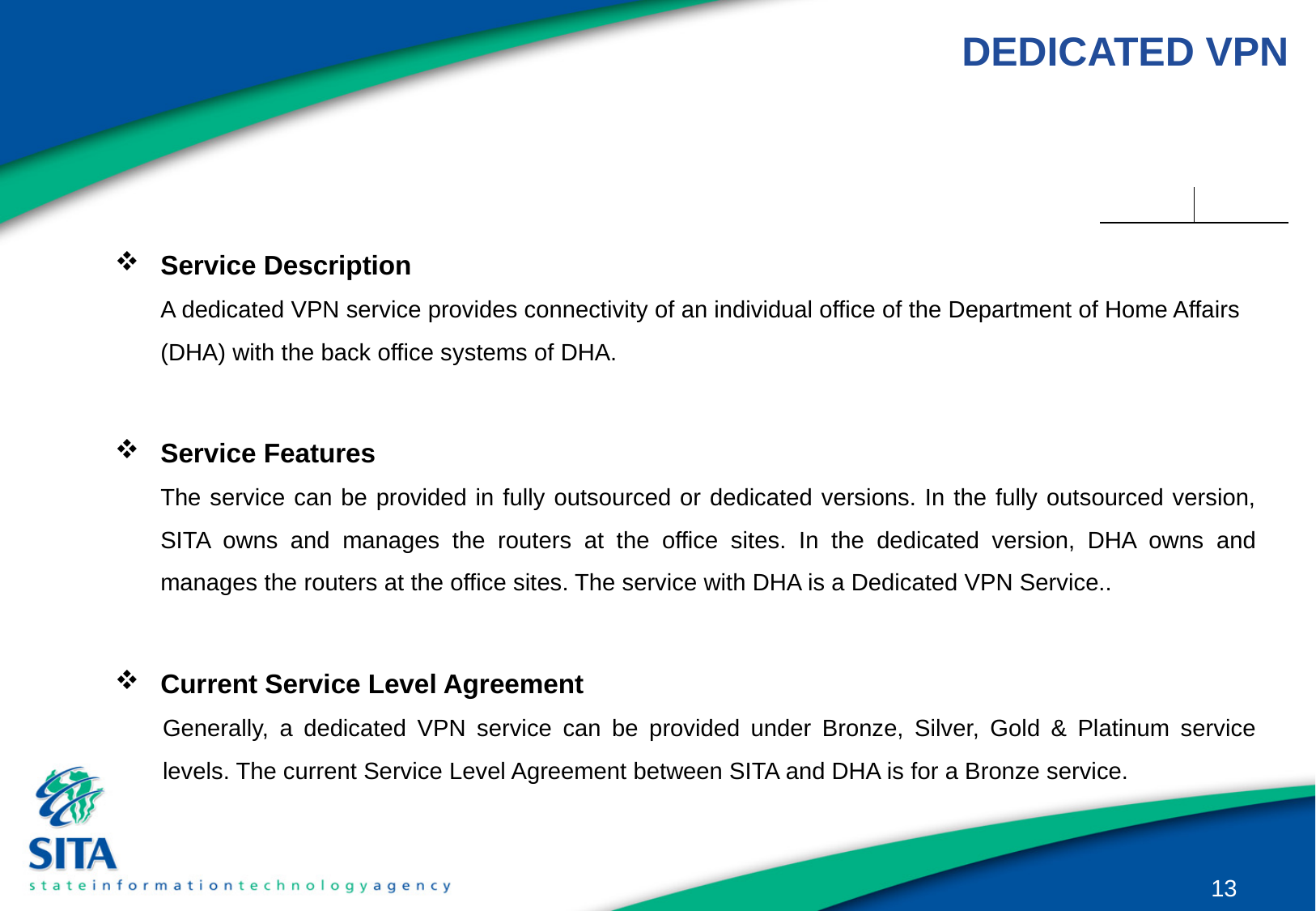

# DEDICATED VPN

Service Description
	A dedicated VPN service provides connectivity of an individual office of the Department of Home Affairs (DHA) with the back office systems of DHA.

Service Features
	The service can be provided in fully outsourced or dedicated versions. In the fully outsourced version, SITA owns and manages the routers at the office sites. In the dedicated version, DHA owns and manages the routers at the office sites. The service with DHA is a Dedicated VPN Service..

Current Service Level Agreement
Generally, a dedicated VPN service can be provided under Bronze, Silver, Gold & Platinum service levels. The current Service Level Agreement between SITA and DHA is for a Bronze service.
13